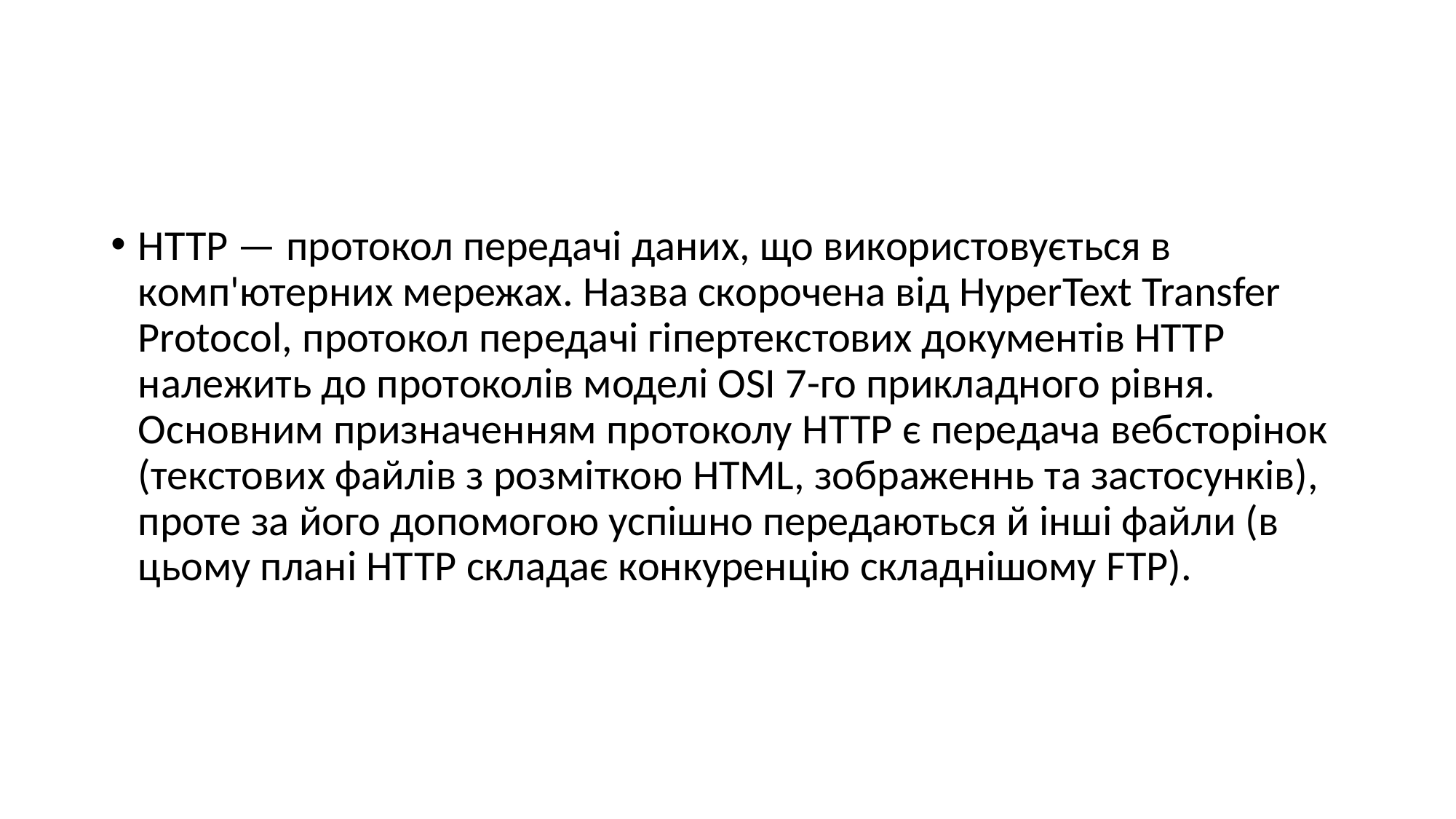

#
HTTP — протокол передачі даних, що використовується в комп'ютерних мережах. Назва скорочена від HyperText Transfer Protocol, протокол передачі гіпертекстових документів HTTP належить до протоколів моделі OSI 7-го прикладного рівня. Основним призначенням протоколу HTTP є передача вебсторінок (текстових файлів з розміткою HTML, зображеннь та застосунків), проте за його допомогою успішно передаються й інші файли (в цьому плані HTTP складає конкуренцію складнішому FTP).